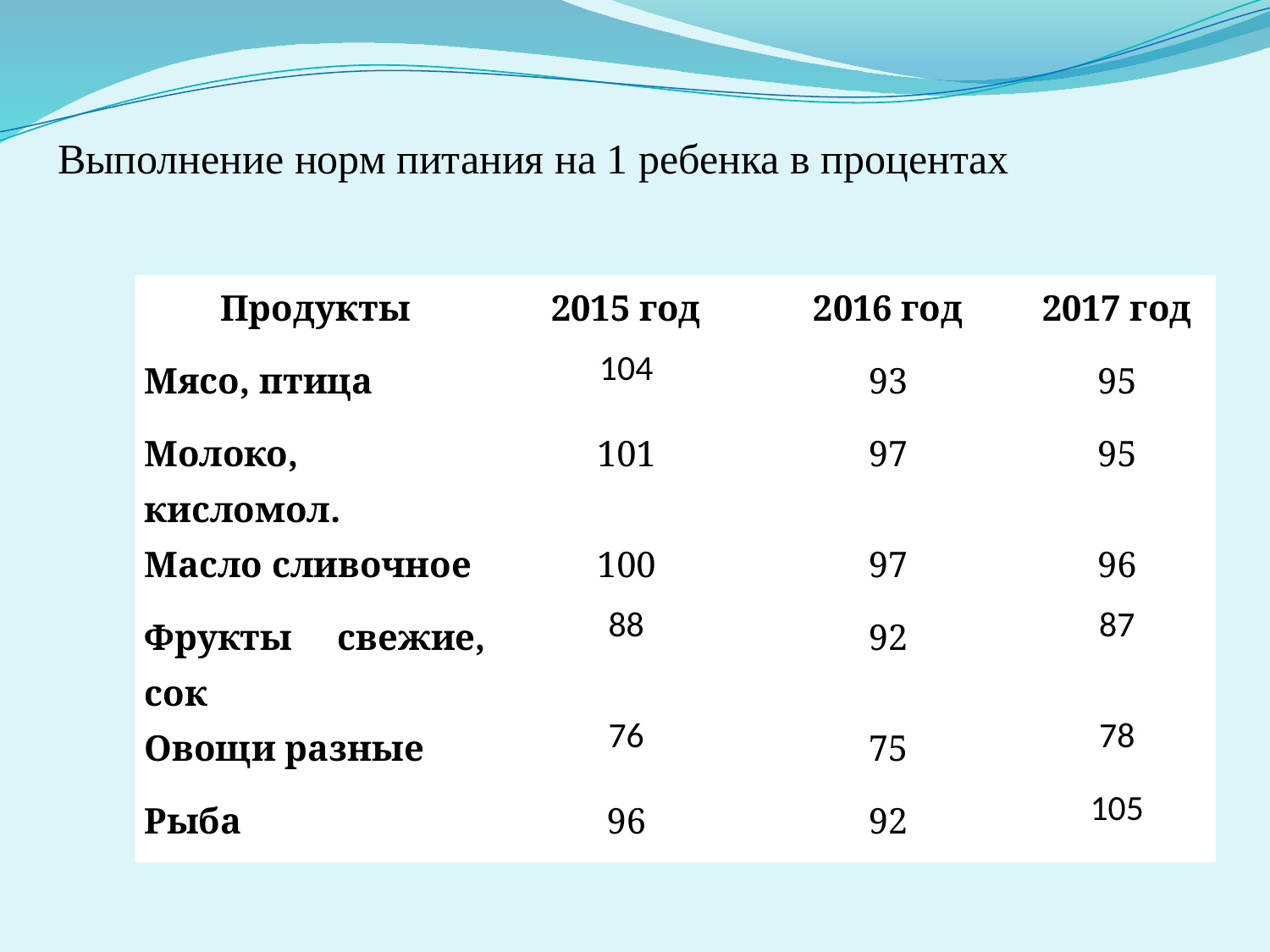

Выполнение норм питания на 1 ребенка в процентах
| Продукты | 2015 год | 2016 год | 2017 год |
| --- | --- | --- | --- |
| Мясо, птица | 104 | 93 | 95 |
| Молоко, кисломол. | 101 | 97 | 95 |
| Масло сливочное | 100 | 97 | 96 |
| Фрукты свежие, сок | 88 | 92 | 87 |
| Овощи разные | 76 | 75 | 78 |
| Рыба | 96 | 92 | 105 |